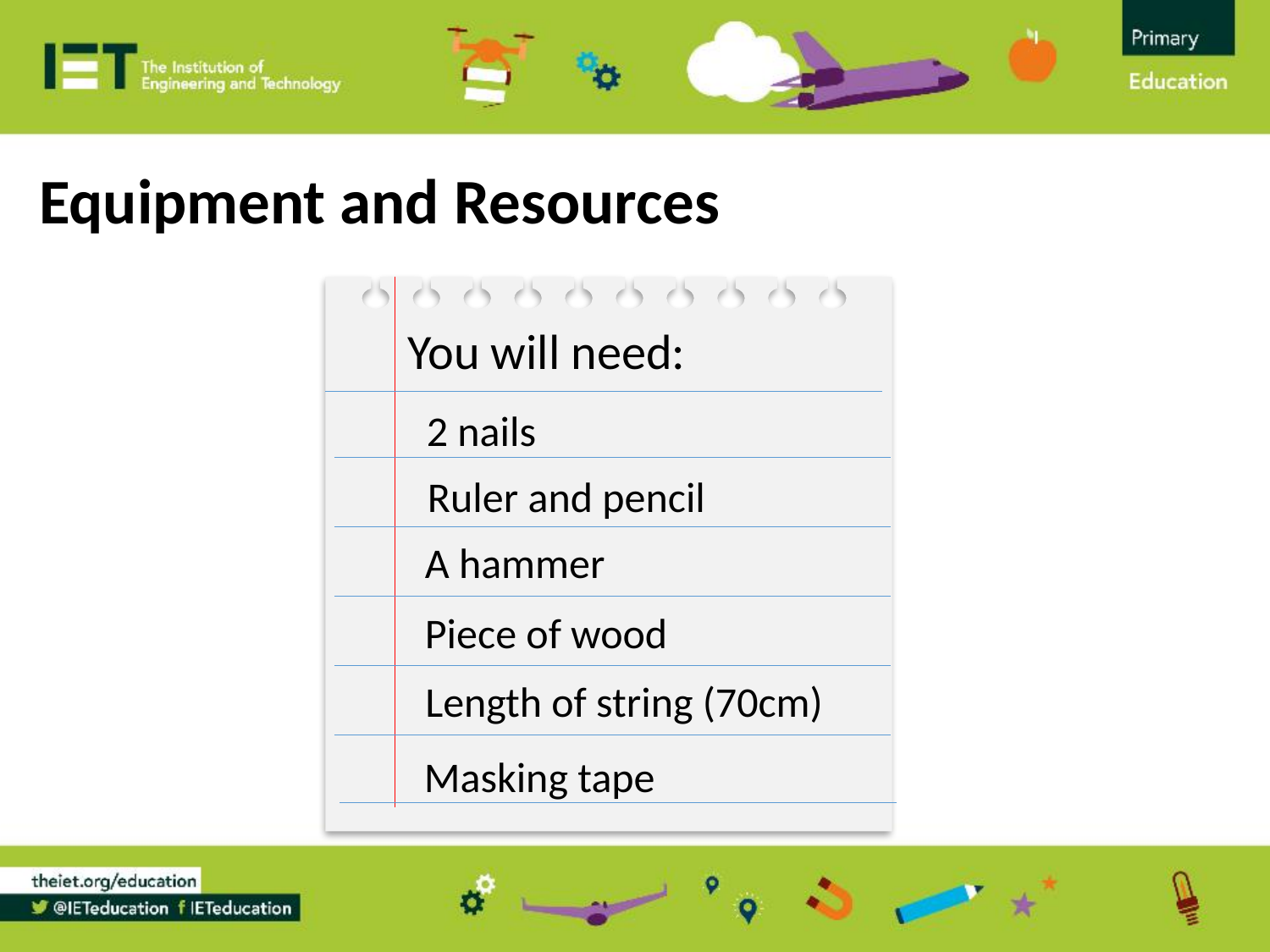

Equipment and Resources

You will need:
2 nails
Ruler and pencil
A hammer
Piece of wood
Length of string (70cm)
Masking tape